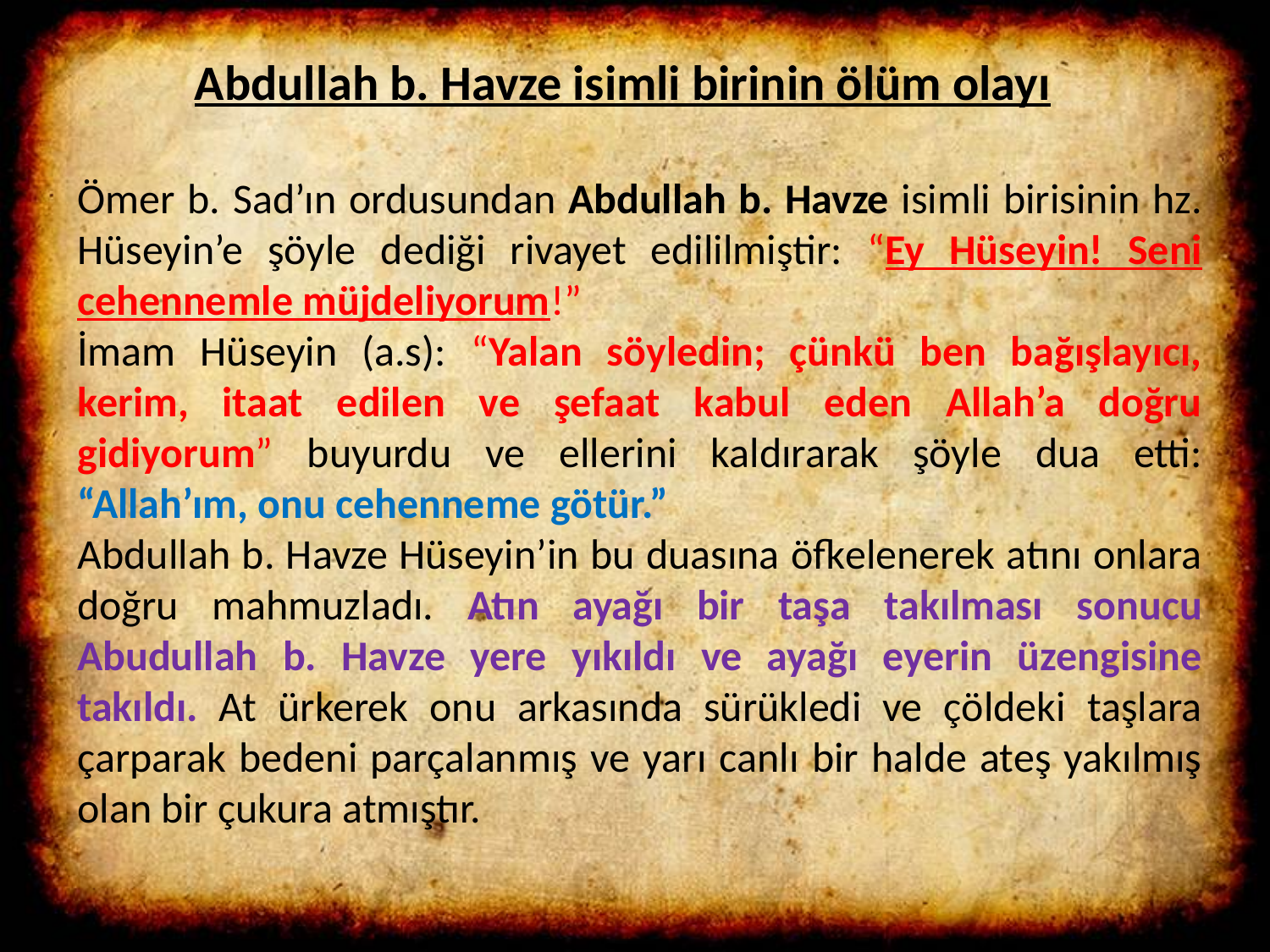

Abdullah b. Havze isimli birinin ölüm olayı
Ömer b. Sad’ın ordusundan Abdullah b. Havze isimli birisinin hz. Hüseyin’e şöyle dediği rivayet edililmiştir: “Ey Hüseyin! Seni cehennemle müjdeliyorum!”
İmam Hüseyin (a.s): “Yalan söyledin; çünkü ben bağışlayıcı, kerim, itaat edilen ve şefaat kabul eden Allah’a doğru gidiyorum” buyurdu ve ellerini kaldırarak şöyle dua etti: “Allah’ım, onu cehenneme götür.”
Abdullah b. Havze Hüseyin’in bu duasına öfkelenerek atını onlara doğru mahmuzladı. Atın ayağı bir taşa takılması sonucu Abudullah b. Havze yere yıkıldı ve ayağı eyerin üzengisine takıldı. At ürkerek onu arkasında sürükledi ve çöldeki taşlara çarparak bedeni parçalanmış ve yarı canlı bir halde ateş yakılmış olan bir çukura atmıştır.